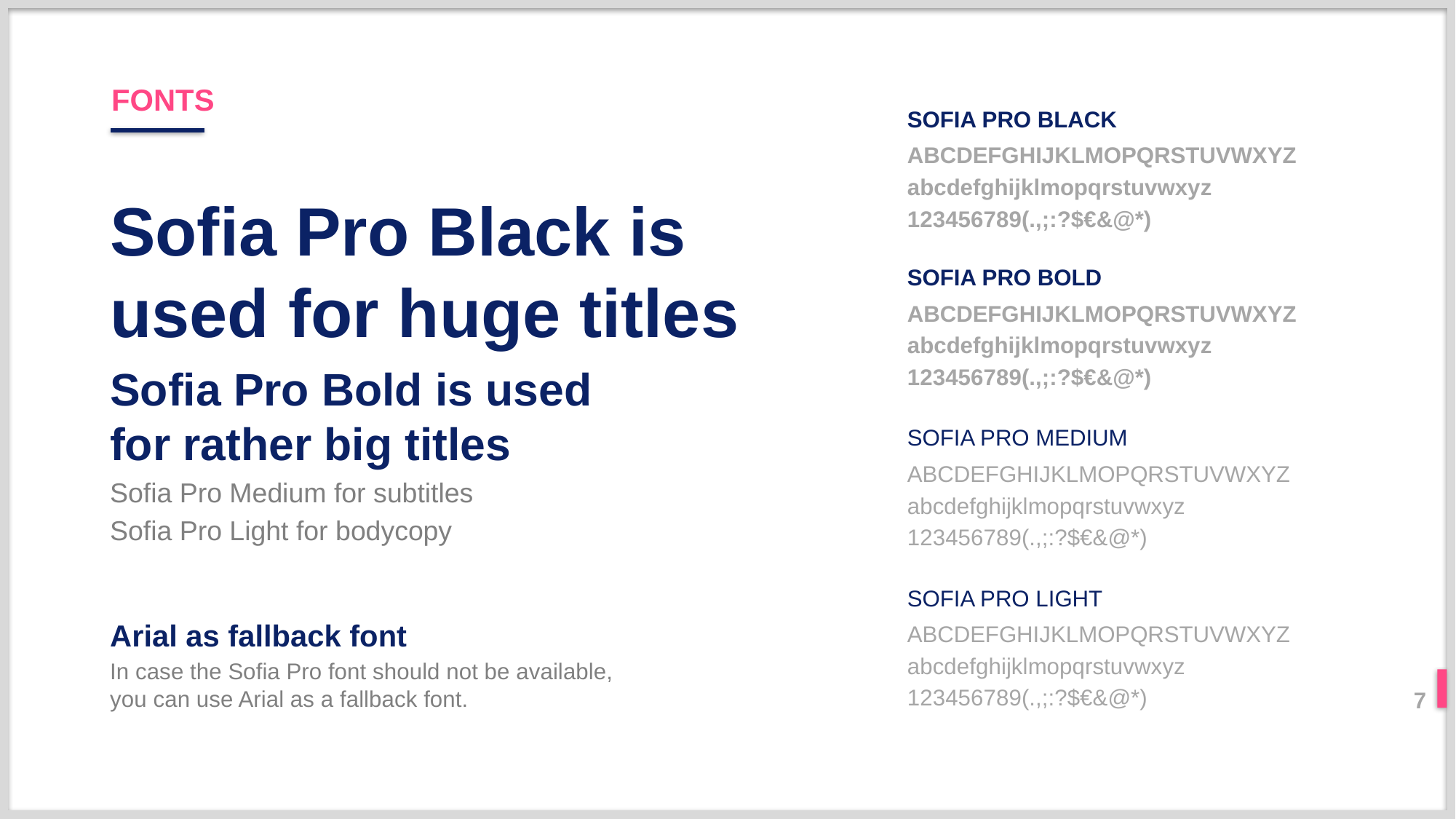

FONTS
SOFIA PRO BLACK
ABCDEFGHIJKLMOPQRSTUVWXYZ
abcdefghijklmopqrstuvwxyz
123456789(.,;:?$€&@*)
Sofia Pro Black is used for huge titles
Sofia Pro Bold is used
for rather big titles
Sofia Pro Medium for subtitles
Sofia Pro Light for bodycopy
SOFIA PRO BOLD
ABCDEFGHIJKLMOPQRSTUVWXYZ
abcdefghijklmopqrstuvwxyz
123456789(.,;:?$€&@*)
SOFIA PRO MEDIUM
ABCDEFGHIJKLMOPQRSTUVWXYZ
abcdefghijklmopqrstuvwxyz
123456789(.,;:?$€&@*)
SOFIA PRO LIGHT
Arial as fallback font
In case the Sofia Pro font should not be available, you can use Arial as a fallback font.
ABCDEFGHIJKLMOPQRSTUVWXYZ
abcdefghijklmopqrstuvwxyz
123456789(.,;:?$€&@*)

7